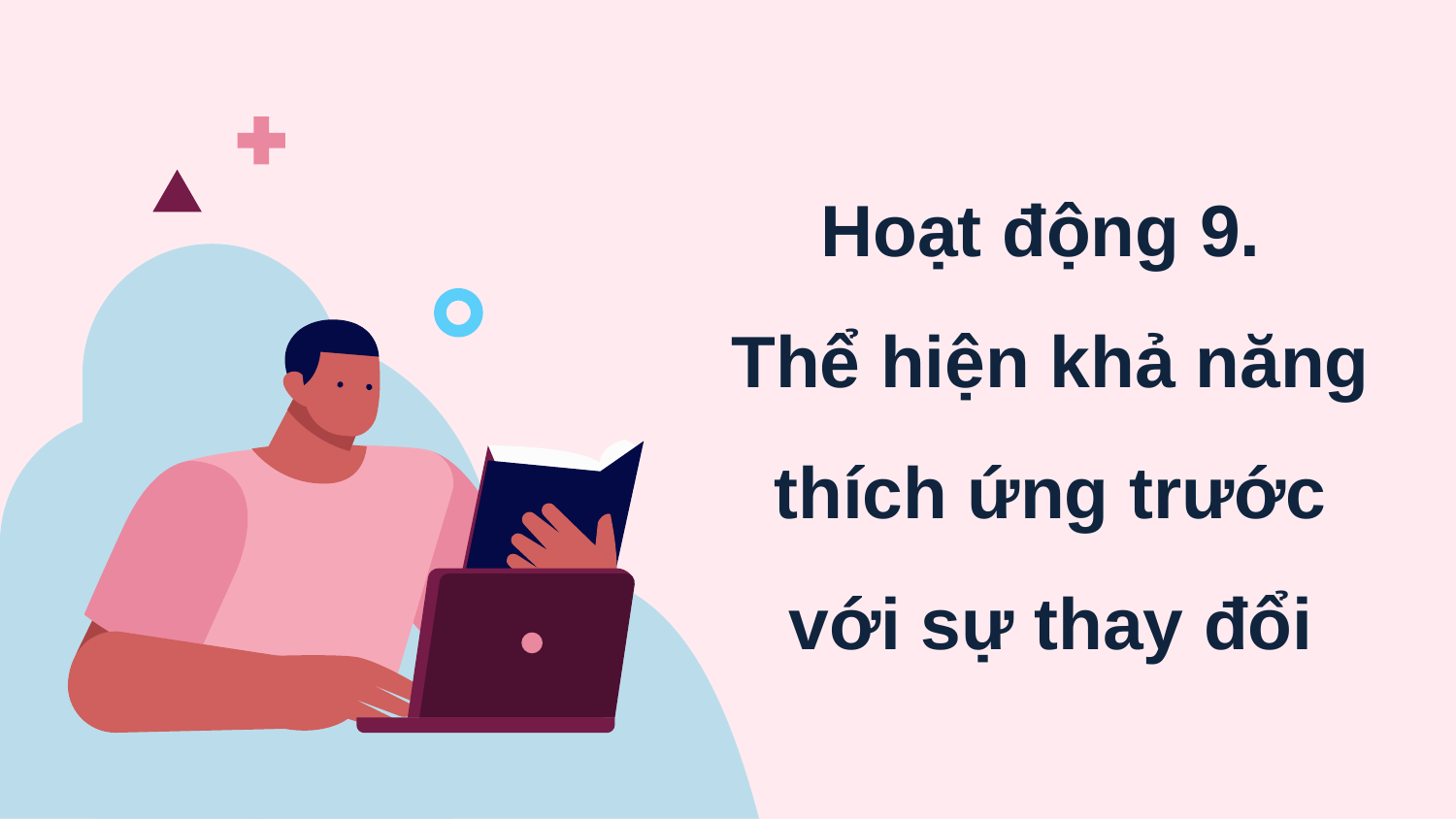

Hoạt động 9.
Thể hiện khả năng thích ứng trước với sự thay đổi